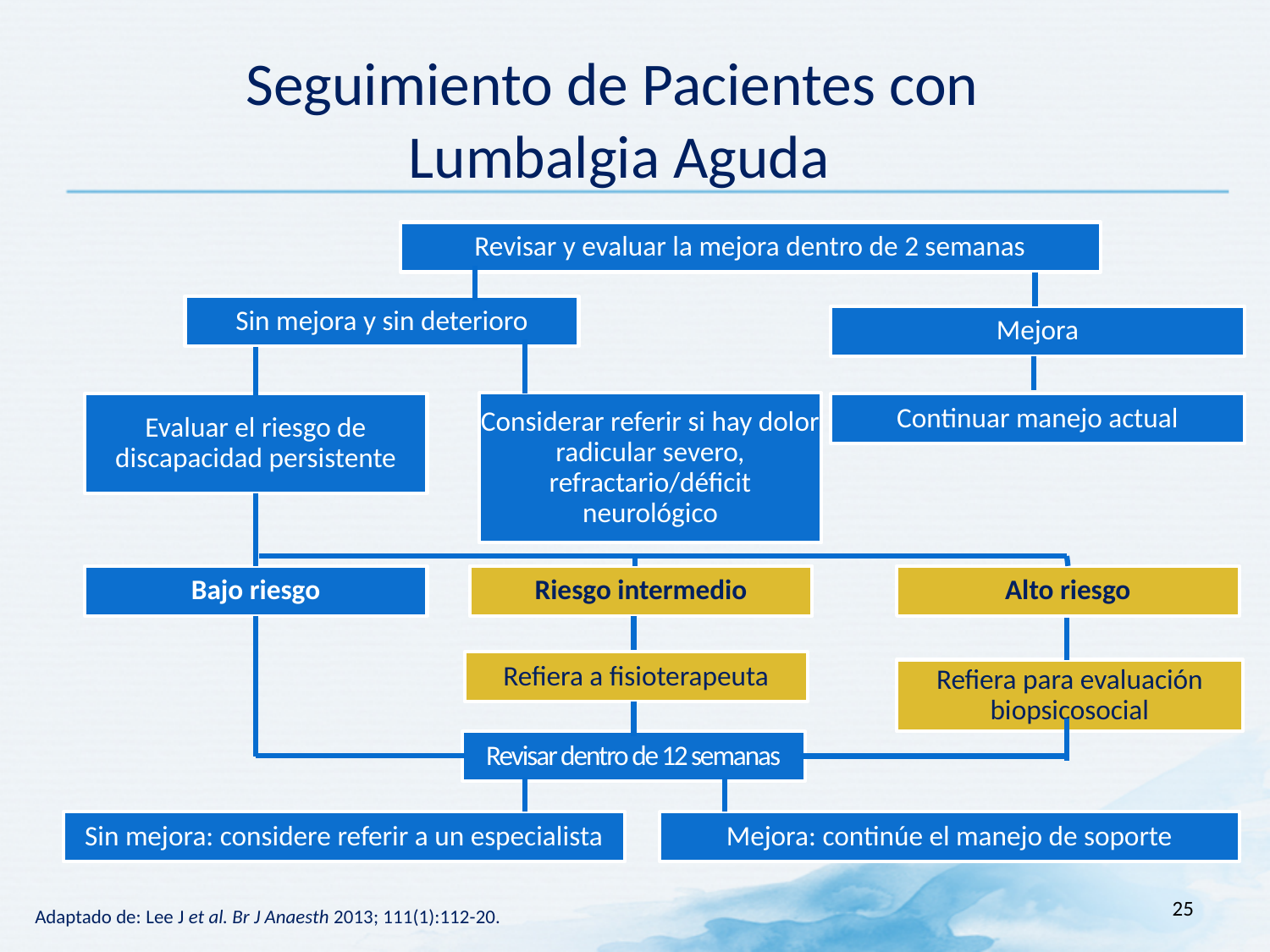

# Seguimiento de Pacientes con Lumbalgia Aguda
Revisar y evaluar la mejora dentro de 2 semanas
Sin mejora y sin deterioro
Mejora
Considerar referir si hay dolor radicular severo, refractario/déficit neurológico
Evaluar el riesgo de discapacidad persistente
Continuar manejo actual
Bajo riesgo
Riesgo intermedio
Alto riesgo
Refiera a fisioterapeuta
Refiera para evaluación biopsicosocial
Revisar dentro de 12 semanas
Sin mejora: considere referir a un especialista
Mejora: continúe el manejo de soporte

Adaptado de: Lee J et al. Br J Anaesth 2013; 111(1):112-20.
25